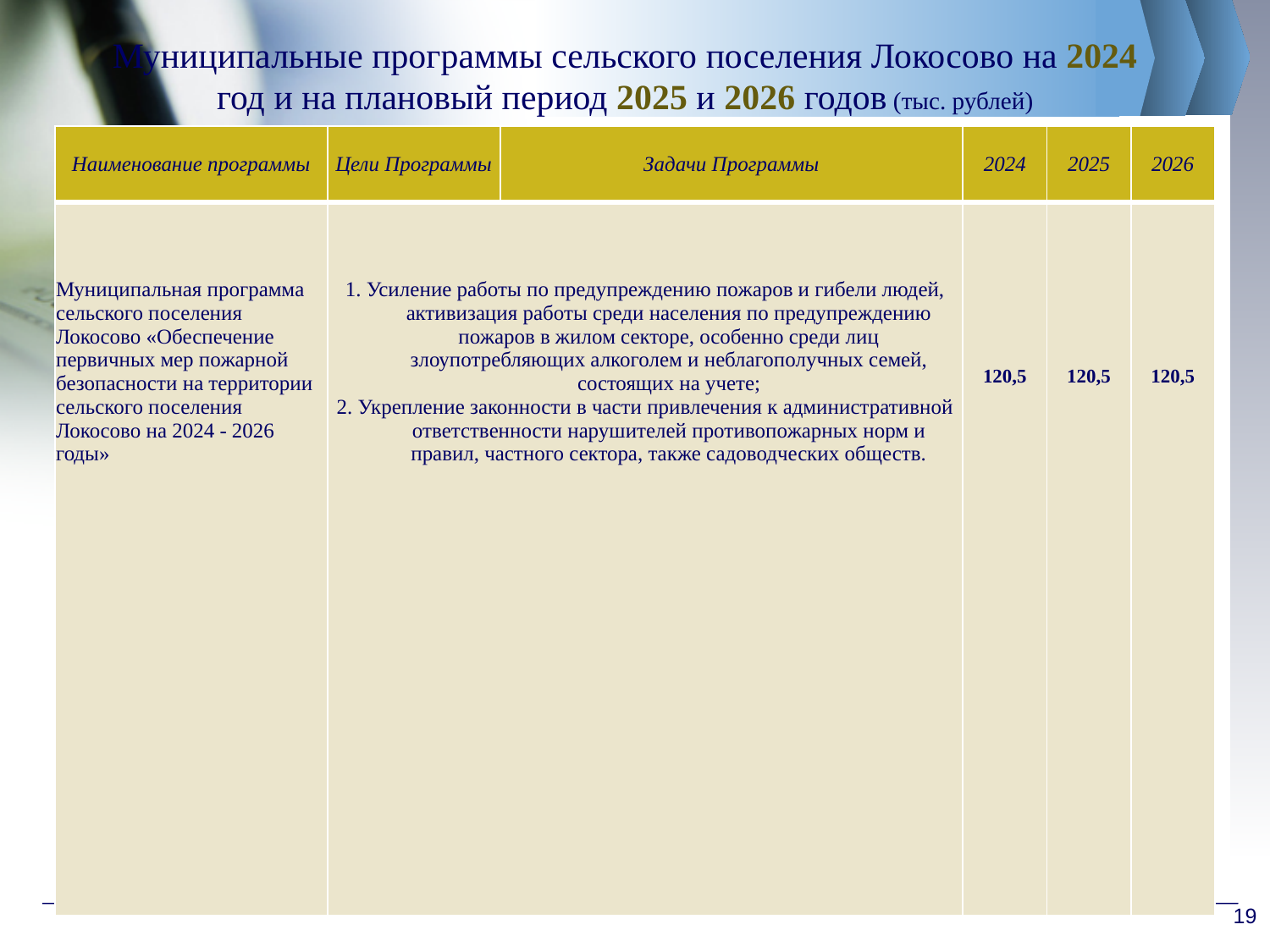

Муниципальные программы сельского поселения Локосово на 2024 год и на плановый период 2025 и 2026 годов (тыс. рублей)
| Наименование программы | Цели Программы | Задачи Программы | 2024 | 2025 | 2026 |
| --- | --- | --- | --- | --- | --- |
| Муниципальная программа сельского поселения Локосово «Обеспечение первичных мер пожарной безопасности на территории сельского поселения Локосово на 2024 - 2026 годы» | 1. Усиление работы по предупреждению пожаров и гибели людей, активизация работы среди населения по предупреждению пожаров в жилом секторе, особенно среди лиц злоупотребляющих алкоголем и неблагополучных семей, состоящих на учете; 2. Укрепление законности в части привлечения к административной ответственности нарушителей противопожарных норм и правил, частного сектора, также садоводческих обществ. |  | 120,5 | 120,5 | 120,5 |
#
19